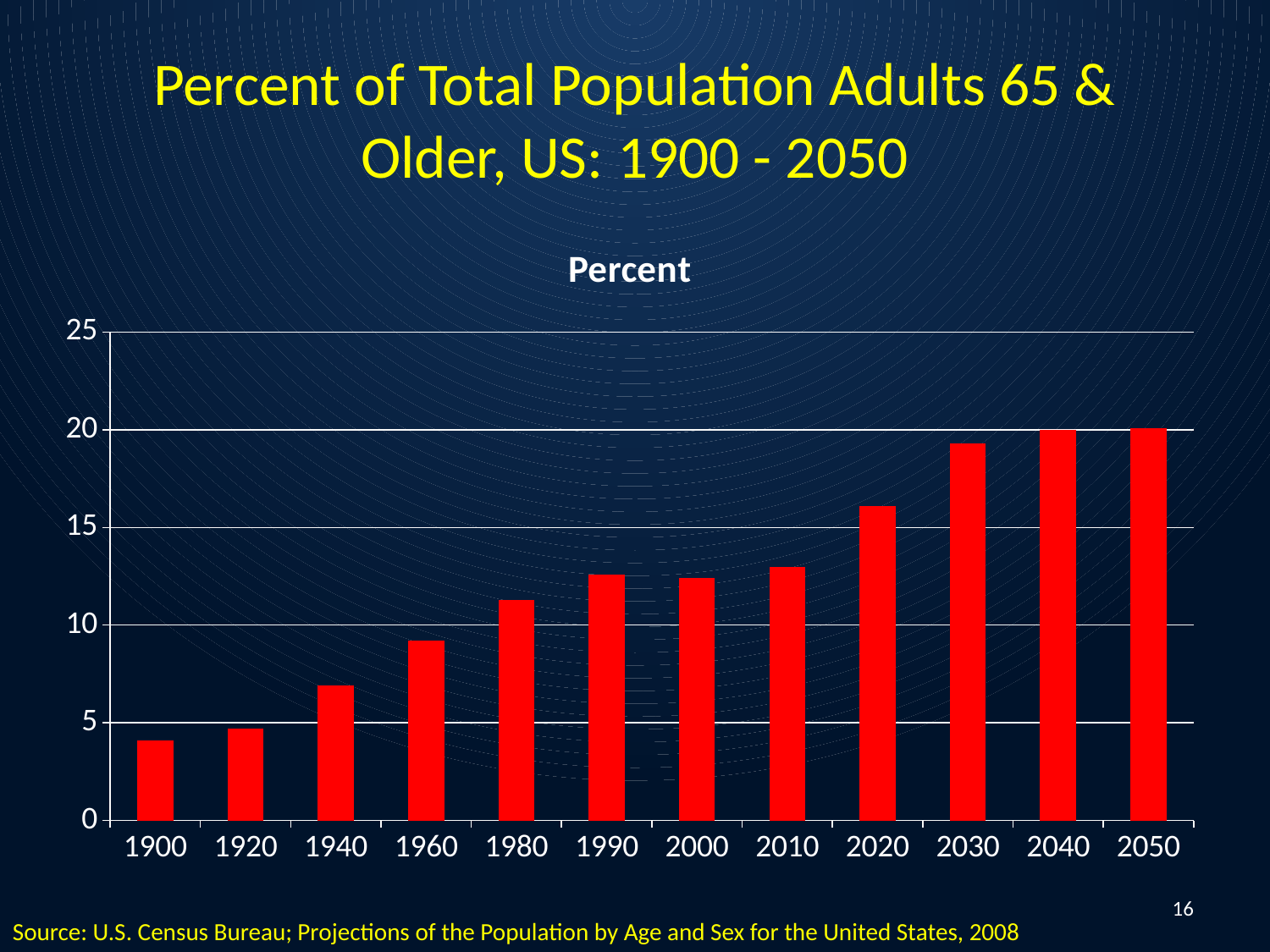

# Percent of Total Population Adults 65 & Older, US: 1900 - 2050

### Chart:

| Category | Percent |
|---|---|
| 1900 | 4.1 |
| 1920 | 4.7 |
| 1940 | 6.9 |
| 1960 | 9.200000000000001 |
| 1980 | 11.3 |
| 1990 | 12.6 |
| 2000 | 12.4 |
| 2010 | 13.0 |
| 2020 | 16.1 |
| 2030 | 19.3 |
| 2040 | 20.0 |
| 2050 | 20.1 |
16
Source: U.S. Census Bureau; Projections of the Population by Age and Sex for the United States, 2008